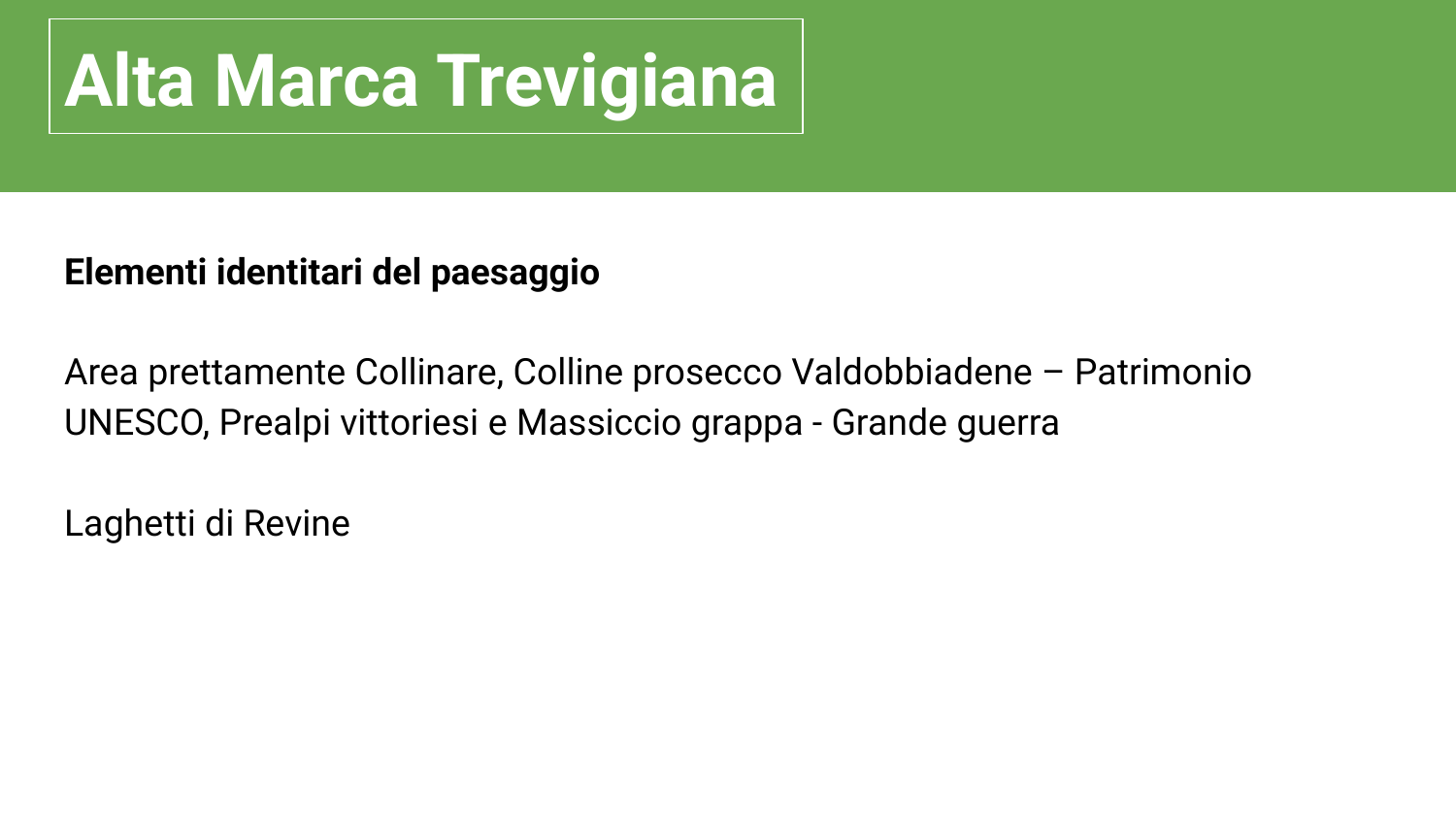

Alta Marca Trevigiana

Elementi identitari del paesaggio

Area prettamente Collinare, Colline prosecco Valdobbiadene – Patrimonio UNESCO, Prealpi vittoriesi e Massiccio grappa - Grande guerra

Laghetti di Revine